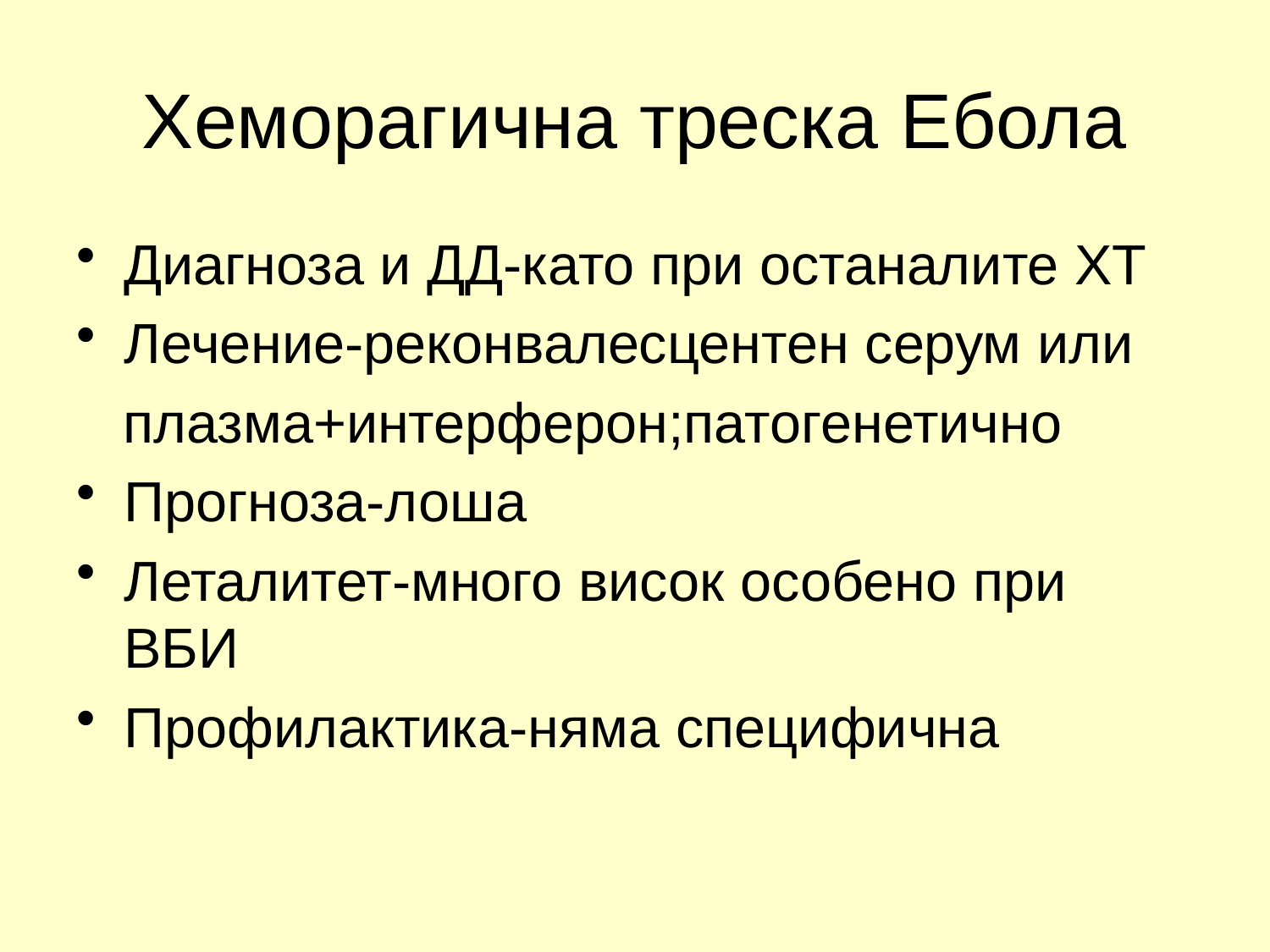

# Хеморагична треска Ебола
Диагноза и ДД-като при останалите ХТ
Лечение-реконвалесцентен серум или
   плазма+интерферон;патогенетично
Прогноза-лоша
Леталитет-много висок особено при ВБИ
Профилактика-няма специфична